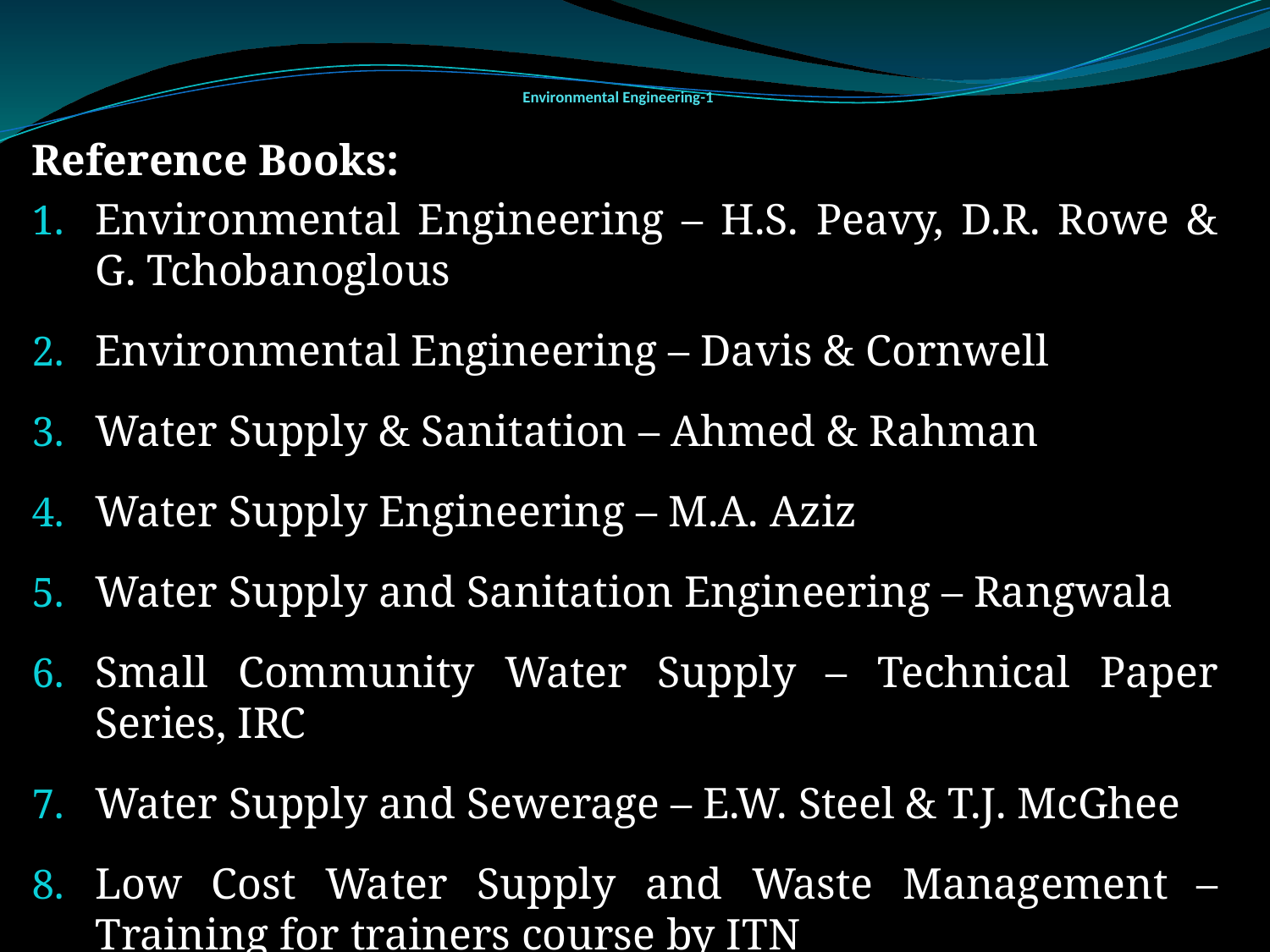

# Environmental Engineering-1
Reference Books:
Environmental Engineering – H.S. Peavy, D.R. Rowe & G. Tchobanoglous
Environmental Engineering – Davis & Cornwell
Water Supply & Sanitation – Ahmed & Rahman
Water Supply Engineering – M.A. Aziz
Water Supply and Sanitation Engineering – Rangwala
Small Community Water Supply – Technical Paper Series, IRC
Water Supply and Sewerage – E.W. Steel & T.J. McGhee
Low Cost Water Supply and Waste Management – Training for trainers course by ITN